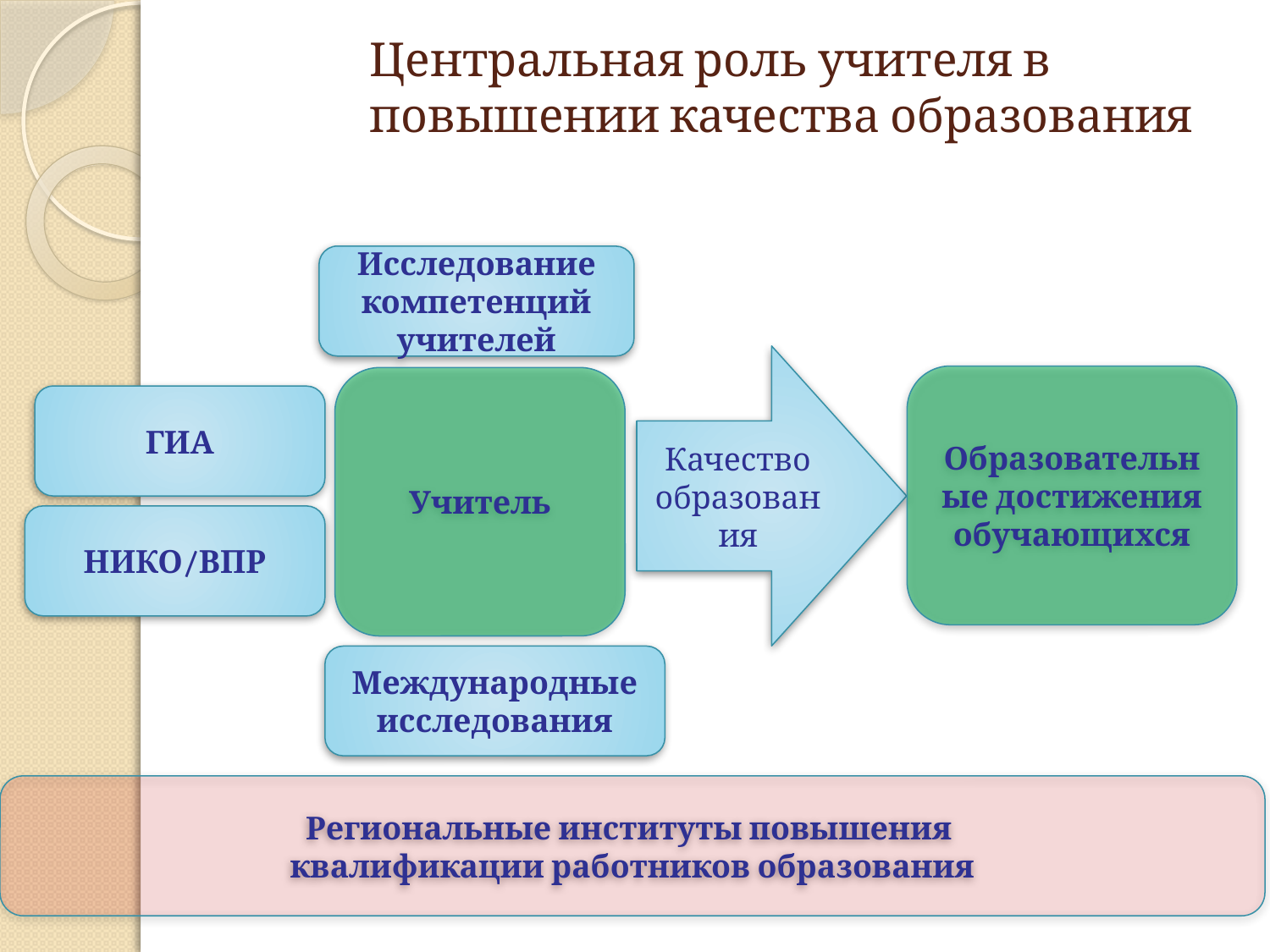

# Центральная роль учителя в повышении качества образования
Исследование компетенций учителей
Качество образования
Образовательные достижения обучающихся
Учитель
ГИА
НИКО/ВПР
Международные исследования
Региональные институты повышения
квалификации работников образования